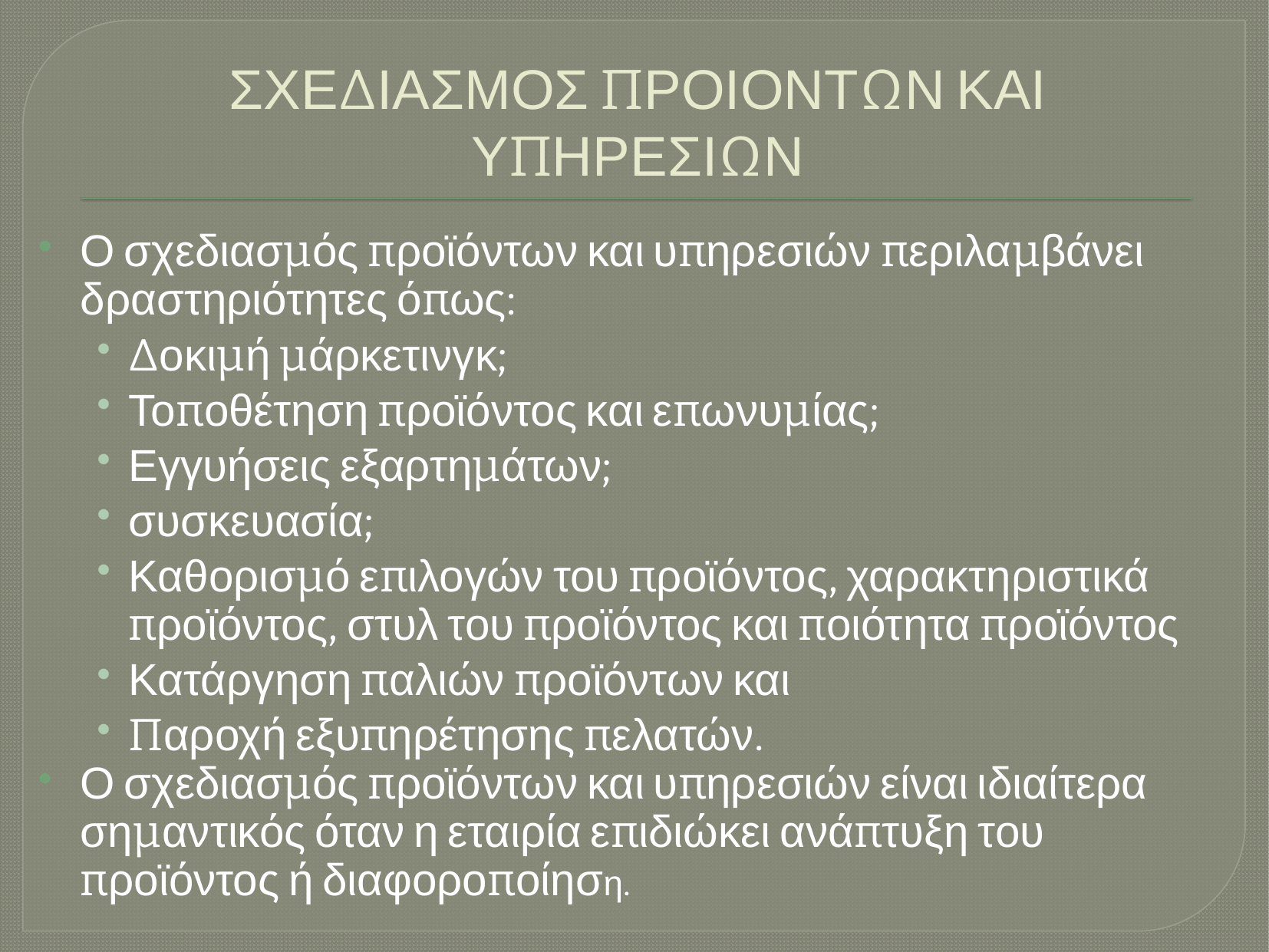

# ΣΧΕΔΙΑΣΜΟΣ ΠΡΟΙΟΝΤΩΝ ΚΑΙ ΥΠΗΡΕΣΙΩΝ
Ο σχεδιασμός προϊόντων και υπηρεσιών περιλαμβάνει δραστηριότητες όπως:
Δοκιμή μάρκετινγκ;
Τοποθέτηση προϊόντος και επωνυμίας;
Εγγυήσεις εξαρτημάτων;
συσκευασία;
Καθορισμό επιλογών του προϊόντος, χαρακτηριστικά προϊόντος, στυλ του προϊόντος και ποιότητα προϊόντος
Κατάργηση παλιών προϊόντων και
Παροχή εξυπηρέτησης πελατών.
Ο σχεδιασμός προϊόντων και υπηρεσιών είναι ιδιαίτερα σημαντικός όταν η εταιρία επιδιώκει ανάπτυξη του προϊόντος ή διαφοροποίηση.